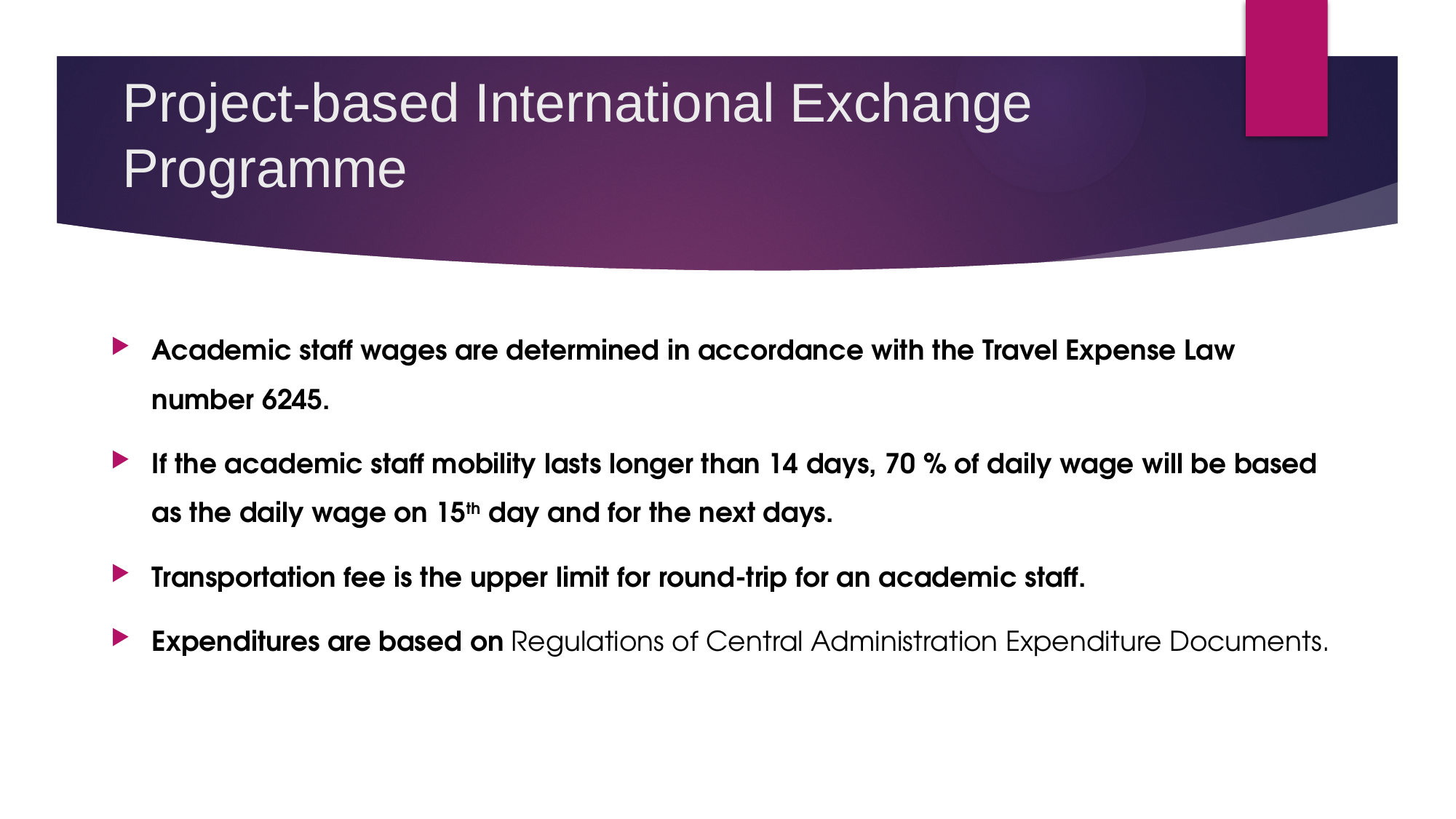

# Project-based International Exchange Programme
Academic staff wages are determined in accordance with the Travel Expense Law number 6245.
If the academic staff mobility lasts longer than 14 days, 70 % of daily wage will be based as the daily wage on 15th day and for the next days.
Transportation fee is the upper limit for round-trip for an academic staff.
Expenditures are based on Regulations of Central Administration Expenditure Documents.